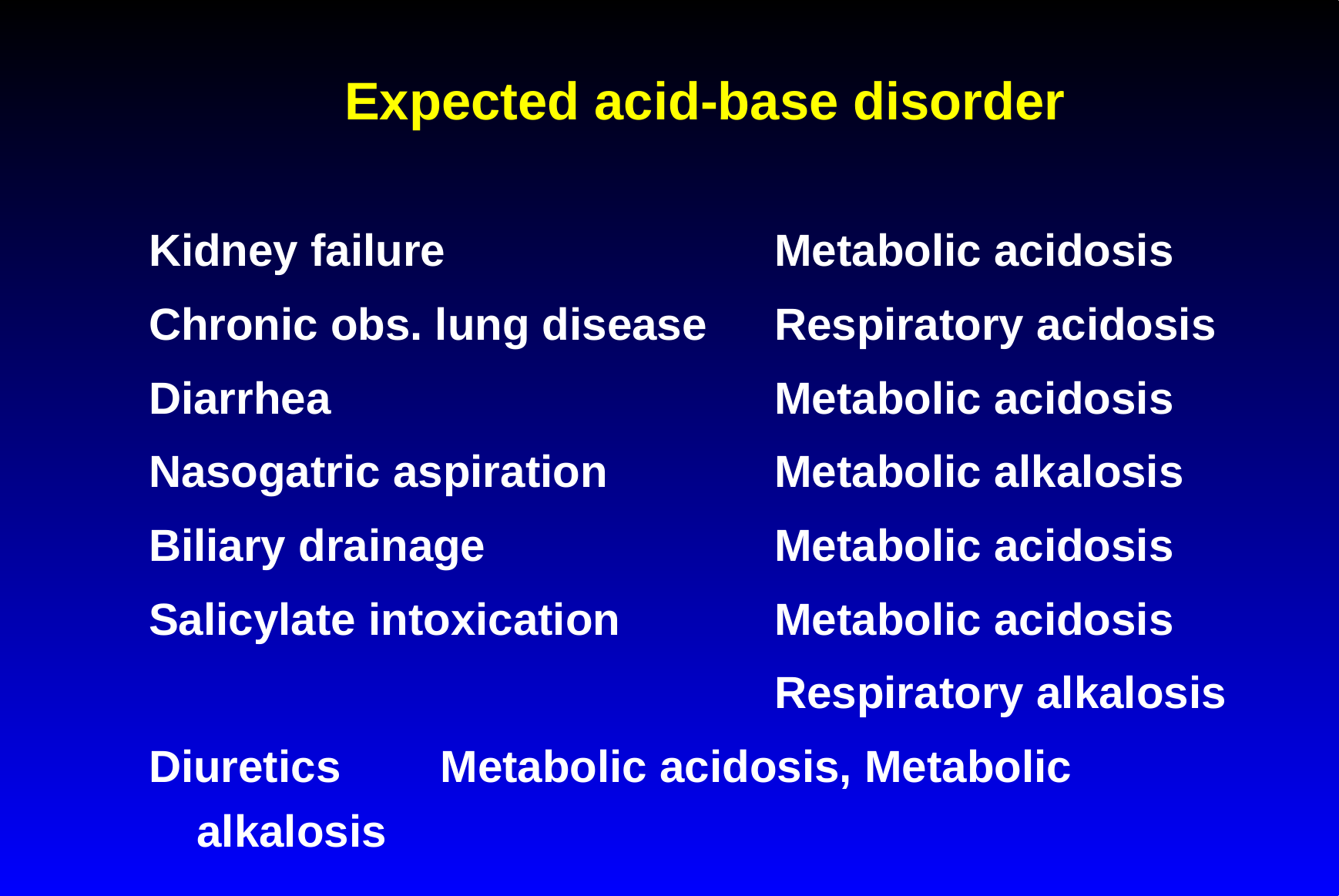

# Expected acid-base disorder
Kidney failure		 	Metabolic acidosis
Chronic obs. lung disease	Respiratory acidosis
Diarrhea				Metabolic acidosis
Nasogatric aspiration		Metabolic alkalosis
Biliary drainage			Metabolic acidosis
Salicylate intoxication 		Metabolic acidosis
						Respiratory alkalosis
Diuretics	 Metabolic acidosis, Metabolic alkalosis